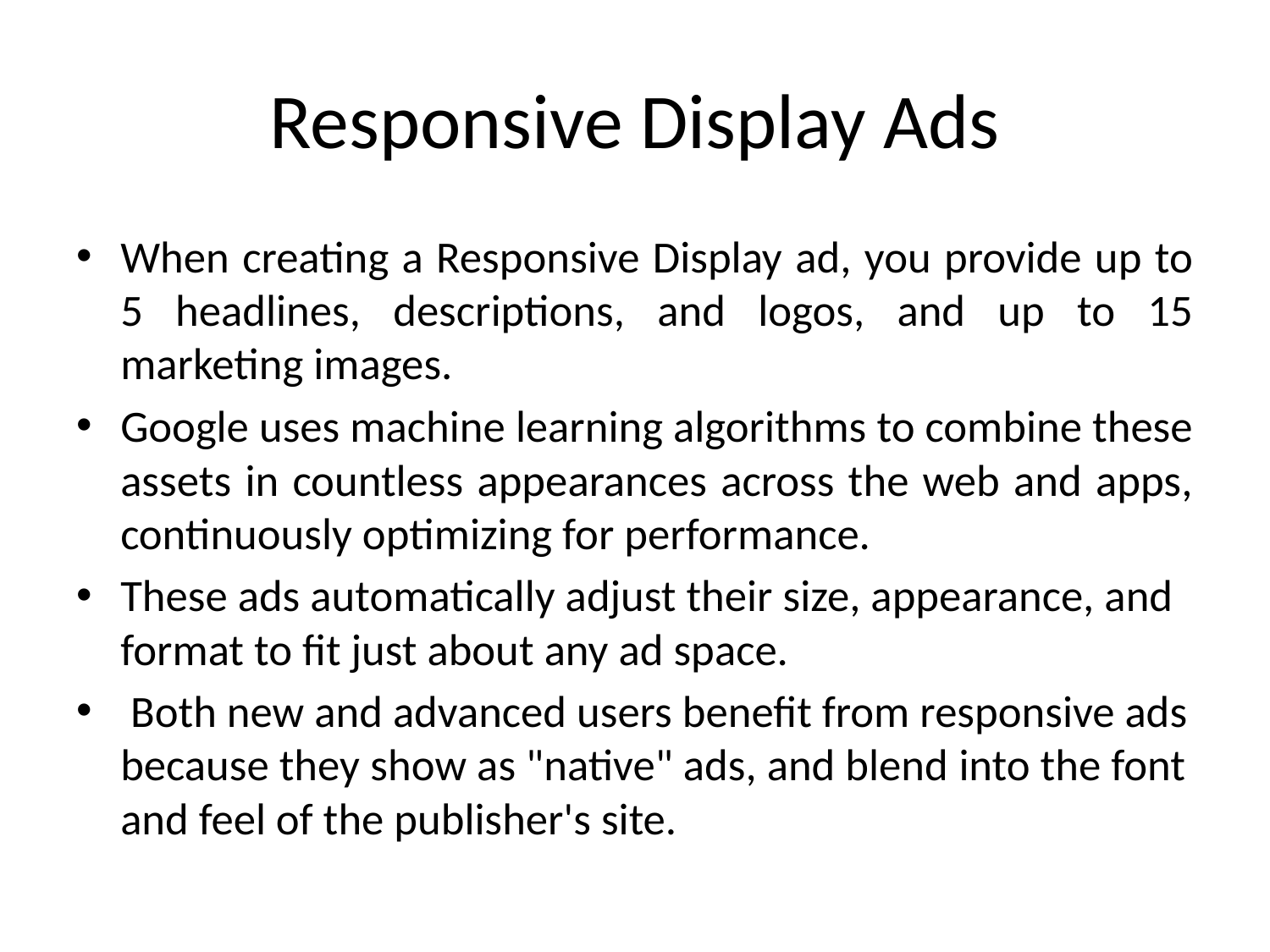

# Responsive Display Ads
When creating a Responsive Display ad, you provide up to 5 headlines, descriptions, and logos, and up to 15 marketing images.
Google uses machine learning algorithms to combine these assets in countless appearances across the web and apps, continuously optimizing for performance.
These ads automatically adjust their size, appearance, and format to fit just about any ad space.
 Both new and advanced users benefit from responsive ads because they show as "native" ads, and blend into the font and feel of the publisher's site.